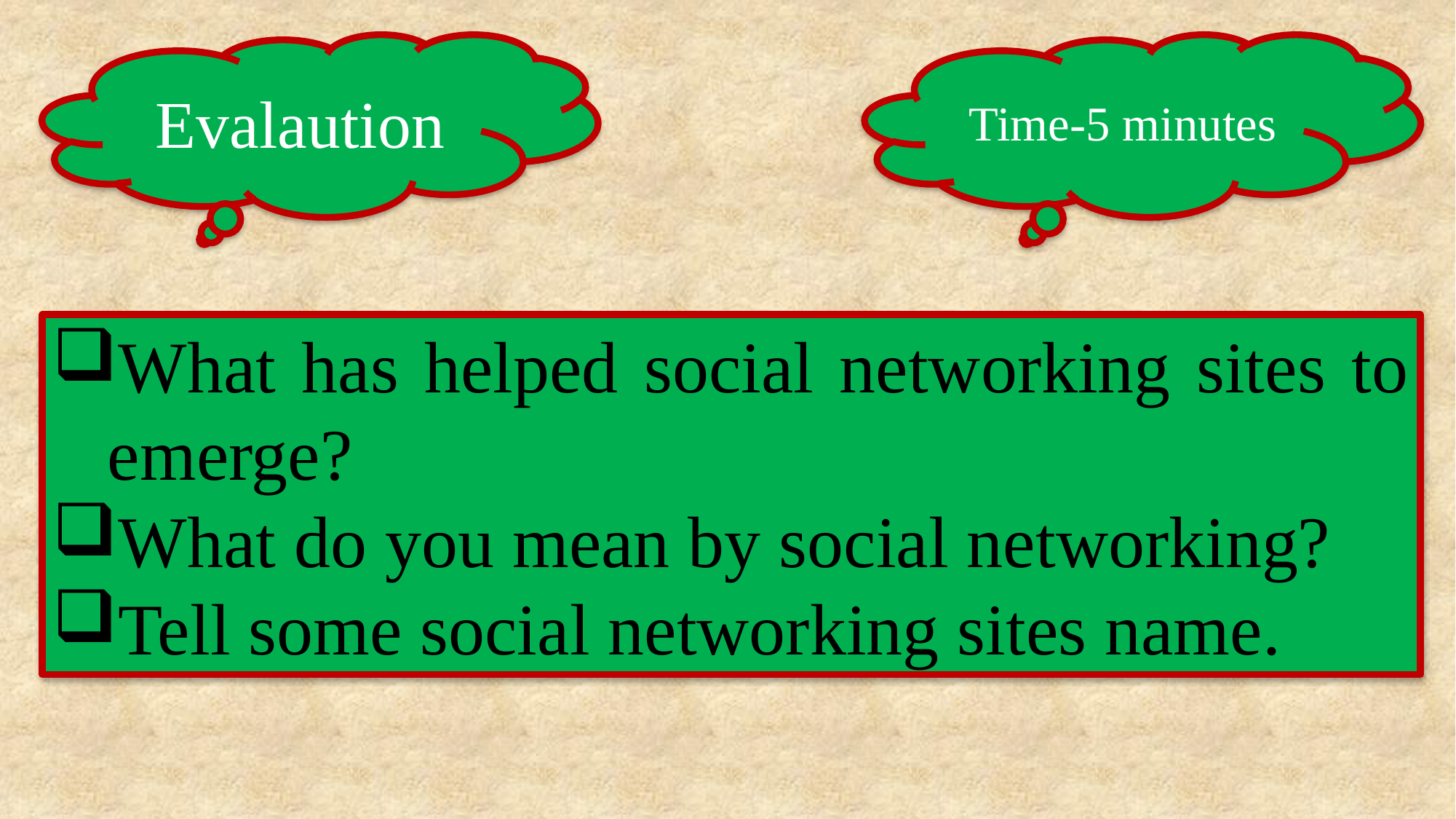

Evalaution
Time-5 minutes
What has helped social networking sites to emerge?
What do you mean by social networking?
Tell some social networking sites name.